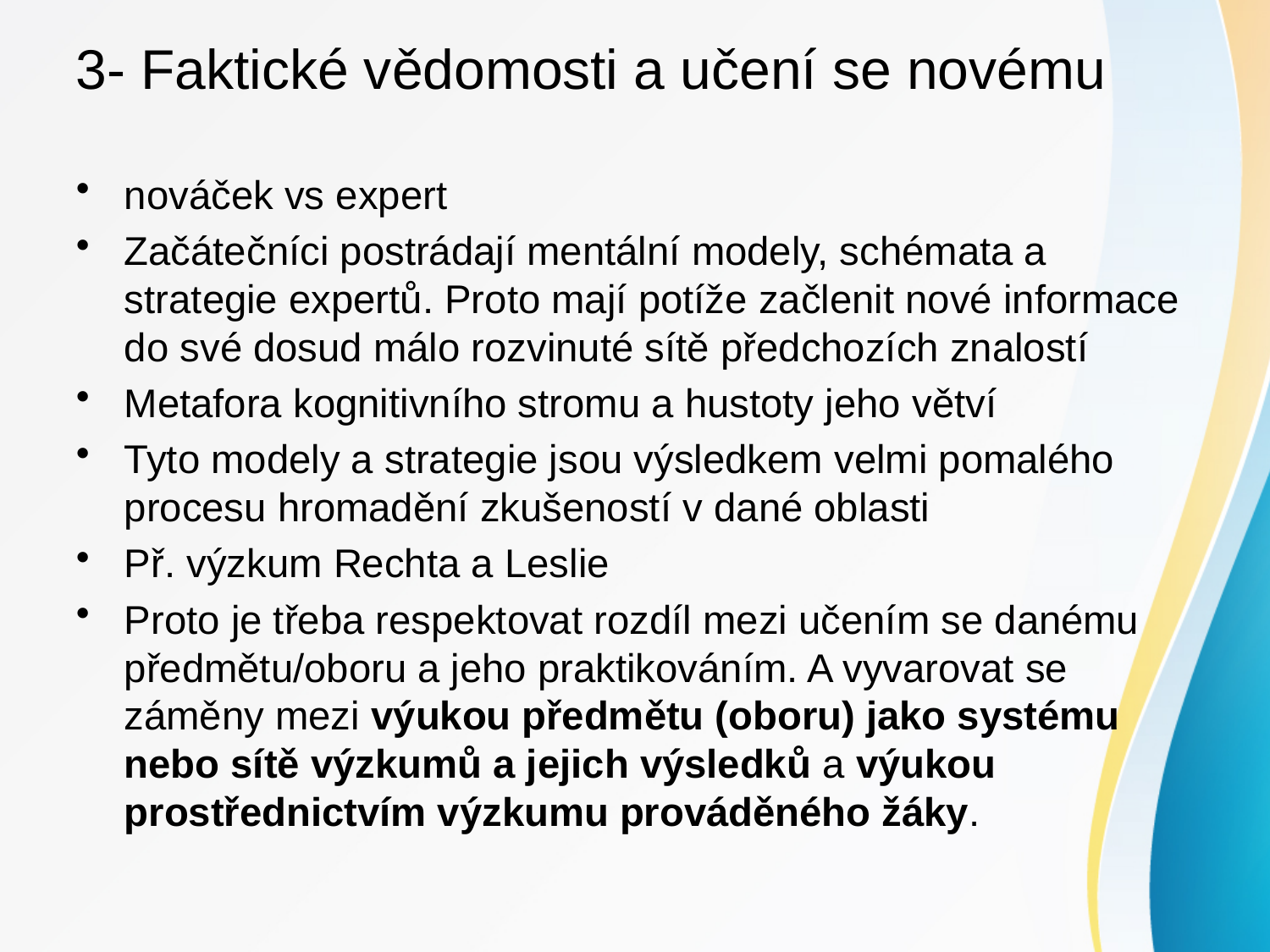

# 3- Faktické vědomosti a učení se novému
nováček vs expert
Začátečníci postrádají mentální modely, schémata a strategie expertů. Proto mají potíže začlenit nové informace do své dosud málo rozvinuté sítě předchozích znalostí
Metafora kognitivního stromu a hustoty jeho větví
Tyto modely a strategie jsou výsledkem velmi pomalého procesu hromadění zkušeností v dané oblasti
Př. výzkum Rechta a Leslie
Proto je třeba respektovat rozdíl mezi učením se danému předmětu/oboru a jeho praktikováním. A vyvarovat se záměny mezi výukou předmětu (oboru) jako systému nebo sítě výzkumů a jejich výsledků a výukou prostřednictvím výzkumu prováděného žáky.